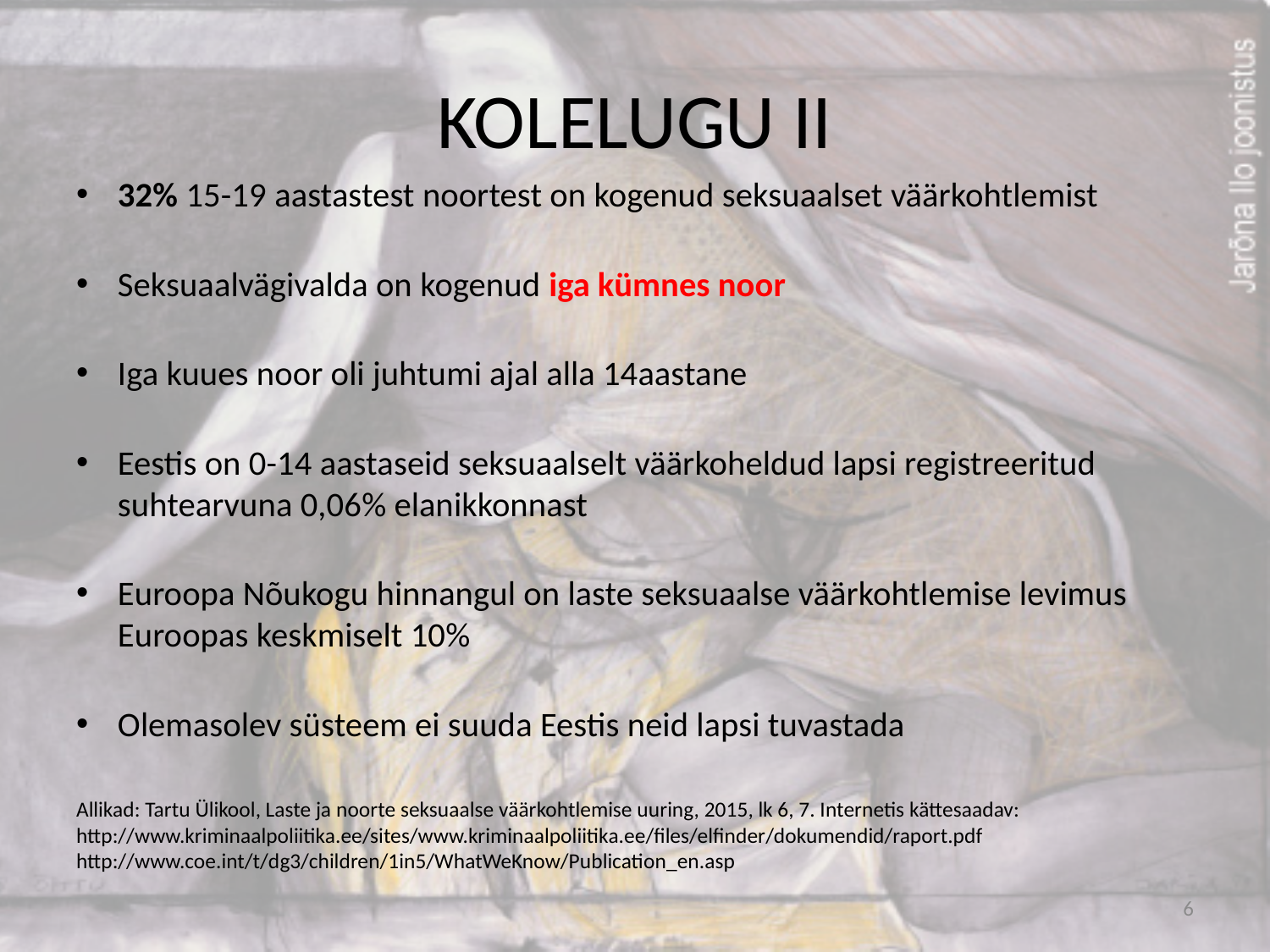

# KOLELUGU II
32% 15-19 aastastest noortest on kogenud seksuaalset väärkohtlemist
Seksuaalvägivalda on kogenud iga kümnes noor
Iga kuues noor oli juhtumi ajal alla 14aastane
Eestis on 0-14 aastaseid seksuaalselt väärkoheldud lapsi registreeritud suhtearvuna 0,06% elanikkonnast
Euroopa Nõukogu hinnangul on laste seksuaalse väärkohtlemise levimus Euroopas keskmiselt 10%
Olemasolev süsteem ei suuda Eestis neid lapsi tuvastada

Allikad: Tartu Ülikool, Laste ja noorte seksuaalse väärkohtlemise uuring, 2015, lk 6, 7. Internetis kättesaadav: http://www.kriminaalpoliitika.ee/sites/www.kriminaalpoliitika.ee/files/elfinder/dokumendid/raport.pdf http://www.coe.int/t/dg3/children/1in5/WhatWeKnow/Publication_en.asp
6